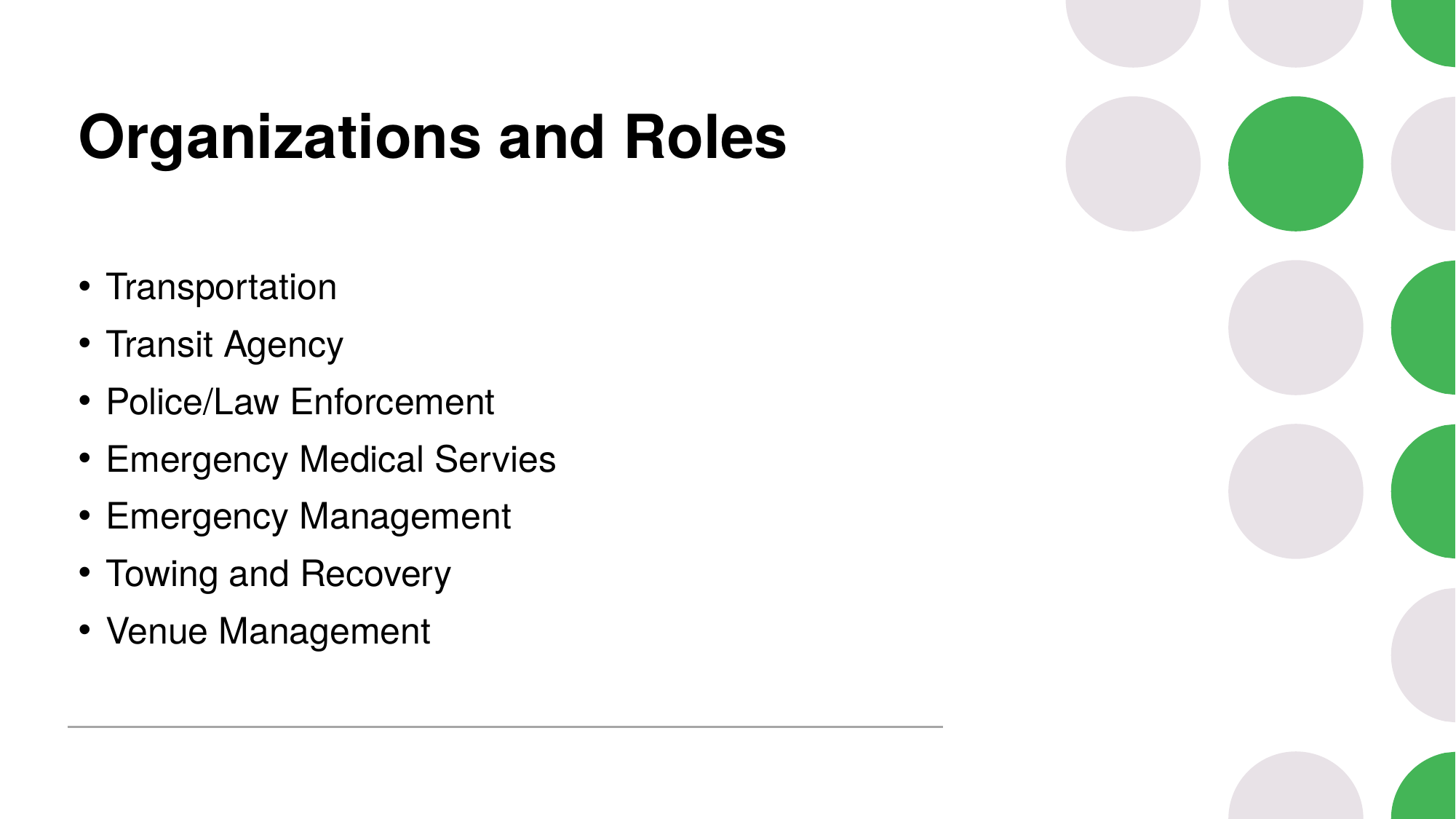

# Organizations and Roles
Transportation
Transit Agency
Police/Law Enforcement
Emergency Medical Servies
Emergency Management
Towing and Recovery
Venue Management